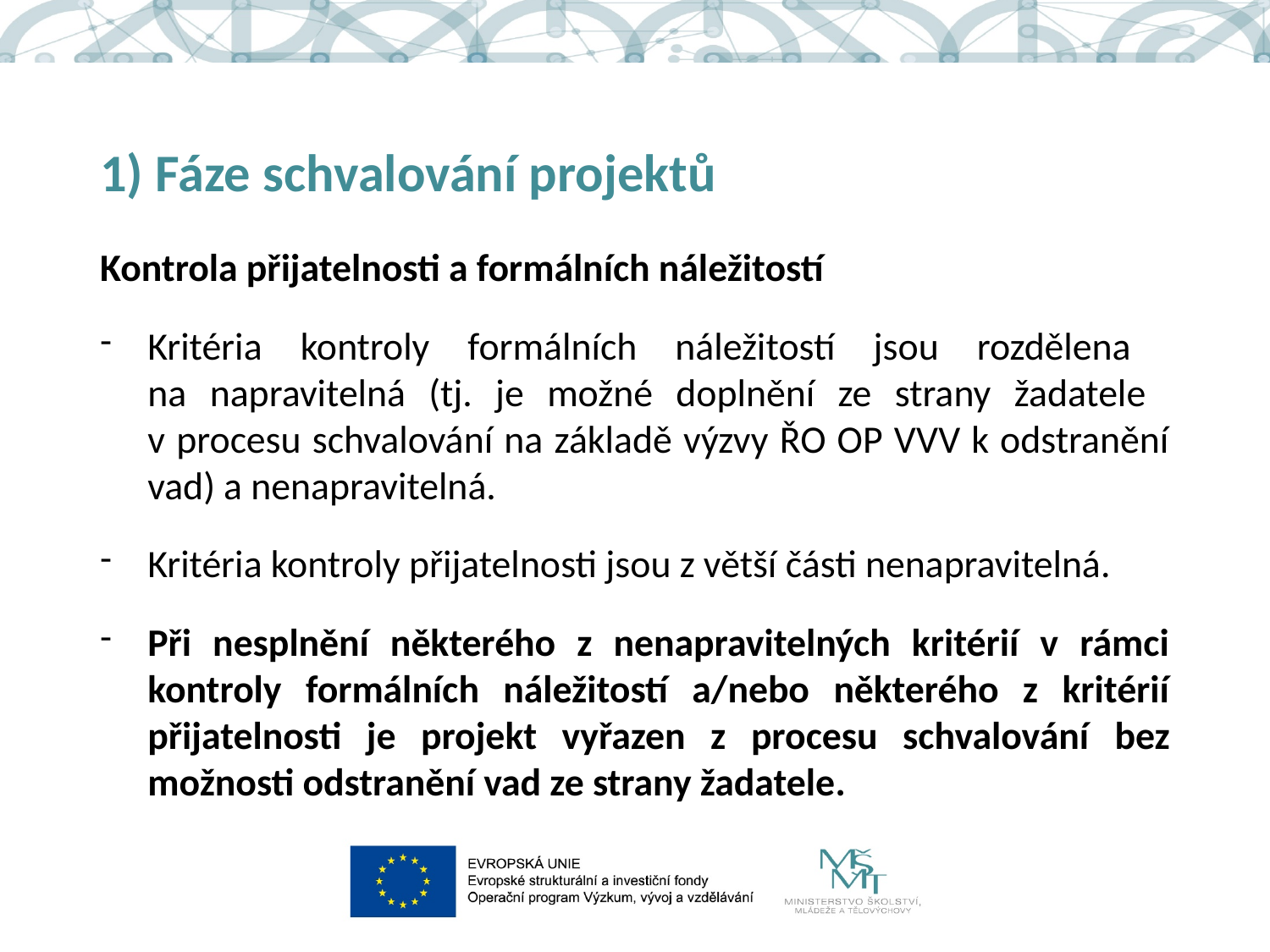

# 1) Fáze schvalování projektů
Kontrola přijatelnosti a formálních náležitostí
Kritéria kontroly formálních náležitostí jsou rozdělena
na napravitelná (tj. je možné doplnění ze strany žadatele
v procesu schvalování na základě výzvy ŘO OP VVV k odstranění vad) a nenapravitelná.
Kritéria kontroly přijatelnosti jsou z větší části nenapravitelná.
Při nesplnění některého z nenapravitelných kritérií v rámci kontroly formálních náležitostí a/nebo některého z kritérií přijatelnosti je projekt vyřazen z procesu schvalování bez možnosti odstranění vad ze strany žadatele.